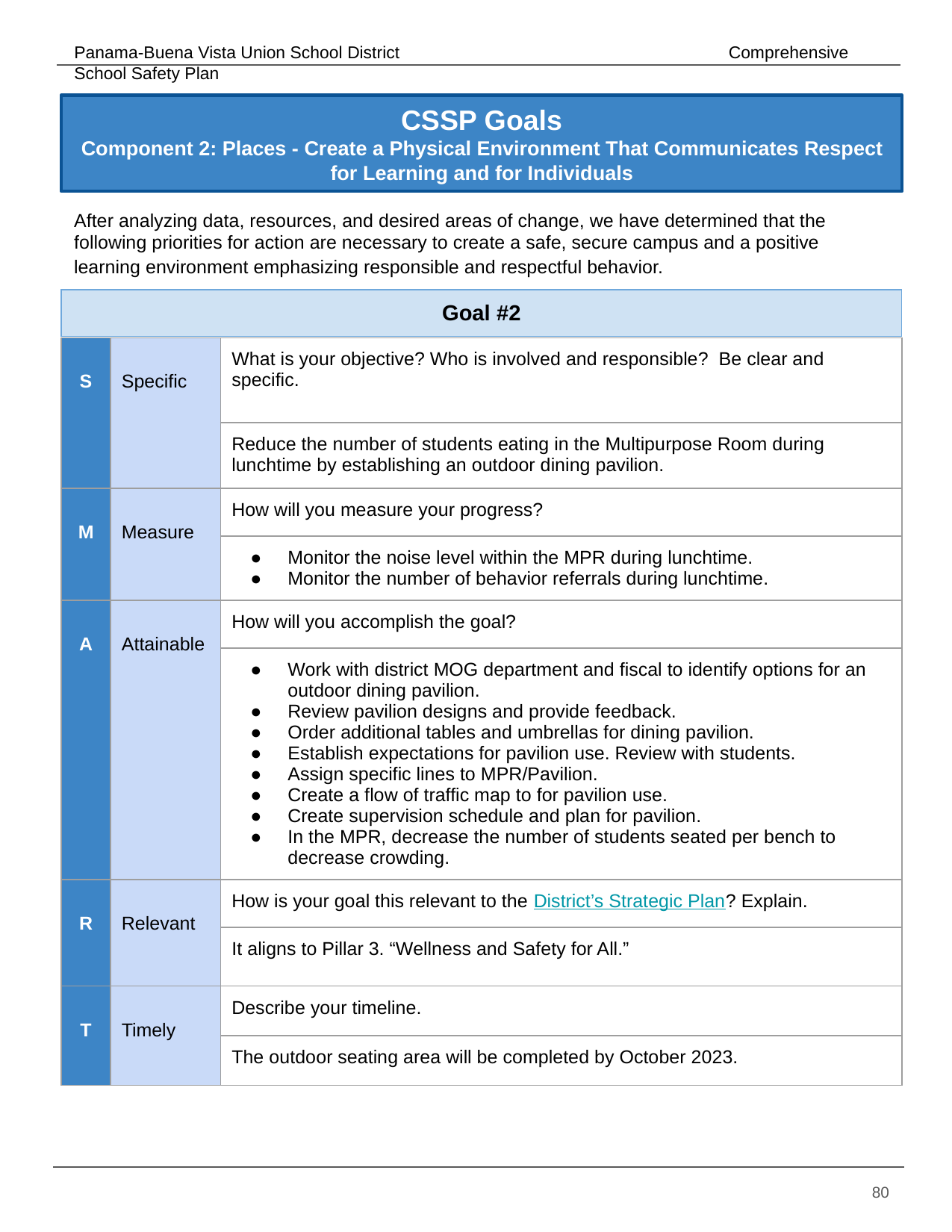

# CSSP Goals
Component 2: Places - Create a Physical Environment That Communicates Respect for Learning and for Individuals
After analyzing data, resources, and desired areas of change, we have determined that the following priorities for action are necessary to create a safe, secure campus and a positive learning environment emphasizing responsible and respectful behavior.
| Goal #2 |  |  |
| --- | --- | --- |
| S | Specific | What is your objective? Who is involved and responsible? Be clear and specific. |
| --- | --- | --- |
|  |  | Reduce the number of students eating in the Multipurpose Room during lunchtime by establishing an outdoor dining pavilion. |
| M | Measure | How will you measure your progress? |
|  |  | Monitor the noise level within the MPR during lunchtime. Monitor the number of behavior referrals during lunchtime. |
| A | Attainable | How will you accomplish the goal? |
|  |  | Work with district MOG department and fiscal to identify options for an outdoor dining pavilion. Review pavilion designs and provide feedback. Order additional tables and umbrellas for dining pavilion. Establish expectations for pavilion use. Review with students. Assign specific lines to MPR/Pavilion. Create a flow of traffic map to for pavilion use. Create supervision schedule and plan for pavilion. In the MPR, decrease the number of students seated per bench to decrease crowding. |
| R | Relevant | How is your goal this relevant to the District’s Strategic Plan? Explain. |
|  |  | It aligns to Pillar 3. “Wellness and Safety for All.” |
| T | Timely | Describe your timeline. |
|  |  | The outdoor seating area will be completed by October 2023. |
80